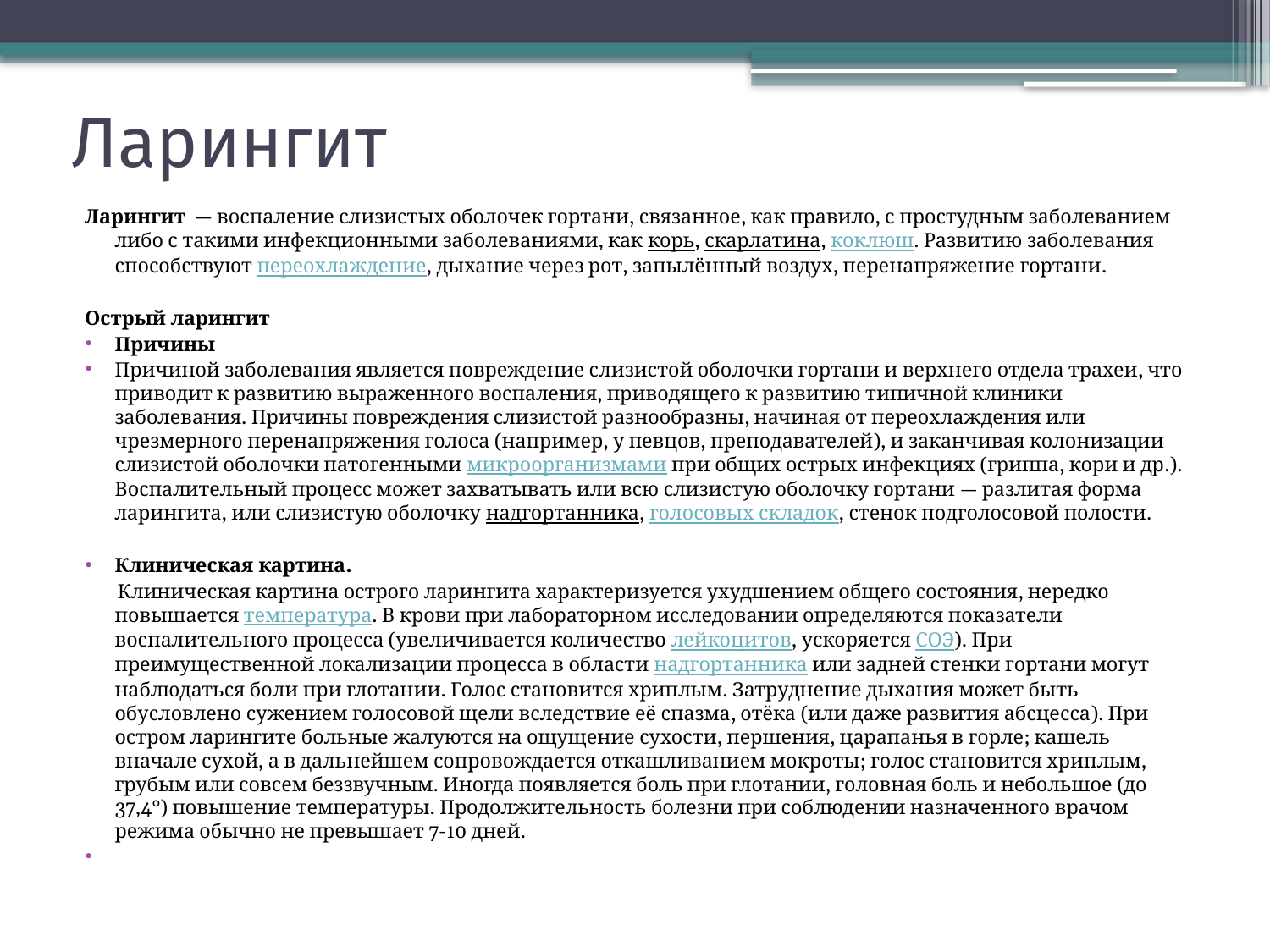

# Ларингит
Ларингит  — воспаление слизистых оболочек гортани, связанное, как правило, с простудным заболеванием либо с такими инфекционными заболеваниями, как корь, скарлатина, коклюш. Развитию заболевания способствуют переохлаждение, дыхание через рот, запылённый воздух, перенапряжение гортани.

Острый ларингит
Причины
Причиной заболевания является повреждение слизистой оболочки гортани и верхнего отдела трахеи, что приводит к развитию выраженного воспаления, приводящего к развитию типичной клиники заболевания. Причины повреждения слизистой разнообразны, начиная от переохлаждения или чрезмерного перенапряжения голоса (например, у певцов, преподавателей), и заканчивая колонизации слизистой оболочки патогенными микроорганизмами при общих острых инфекциях (гриппа, кори и др.). Воспалительный процесс может захватывать или всю слизистую оболочку гортани — разлитая форма ларингита, или слизистую оболочку надгортанника, голосовых складок, стенок подголосовой полости.

Клиническая картина.
       Клиническая картина острого ларингита характеризуется ухудшением общего состояния, нередко повышается температура. В крови при лабораторном исследовании определяются показатели воспалительного процесса (увеличивается количество лейкоцитов, ускоряется СОЭ). При преимущественной локализации процесса в области надгортанника или задней стенки гортани могут наблюдаться боли при глотании. Голос становится хриплым. Затруднение дыхания может быть обусловлено сужением голосовой щели вследствие её спазма, отёка (или даже развития абсцесса). При остром ларингите больные жалуются на ощущение сухости, першения, царапанья в горле; кашель вначале сухой, а в дальнейшем сопровождается откашливанием мокроты; голос становится хриплым, грубым или совсем беззвучным. Иногда появляется боль при глотании, головная боль и небольшое (до 37,4°) повышение температуры. Продолжительность болезни при соблюдении назначенного врачом режима обычно не превышает 7-10 дней.